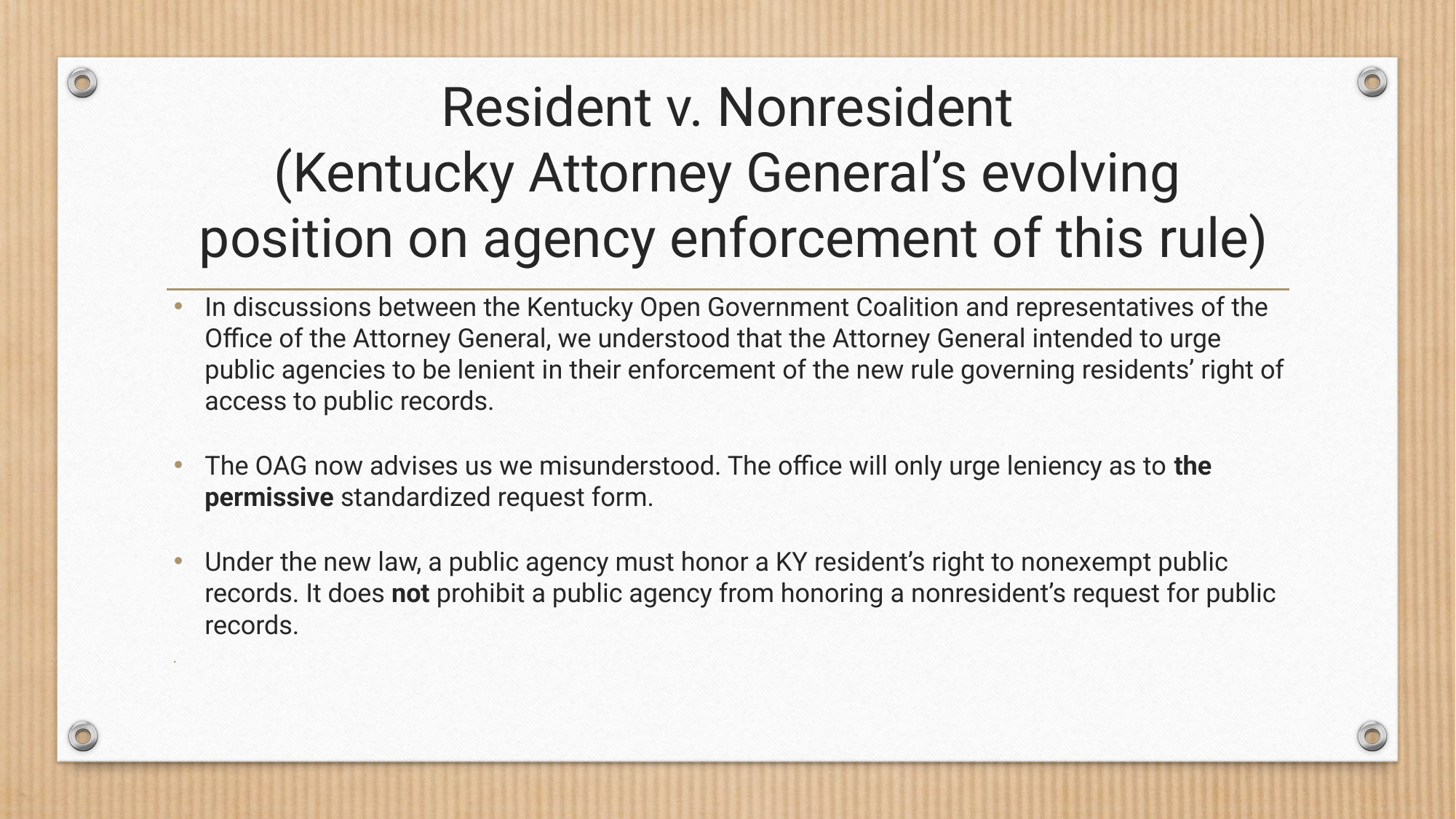

# Resident v. Nonresident (Kentucky Attorney General’s evolving position on agency enforcement of this rule)
In discussions between the Kentucky Open Government Coalition and representatives of the Office of the Attorney General, we understood that the Attorney General intended to urge public agencies to be lenient in their enforcement of the new rule governing residents’ right of access to public records.

The OAG now advises us we misunderstood. The office will only urge leniency as to the permissive standardized request form.

Under the new law, a public agency must honor a KY resident’s right to nonexempt public records. It does not prohibit a public agency from honoring a nonresident’s request for public records.